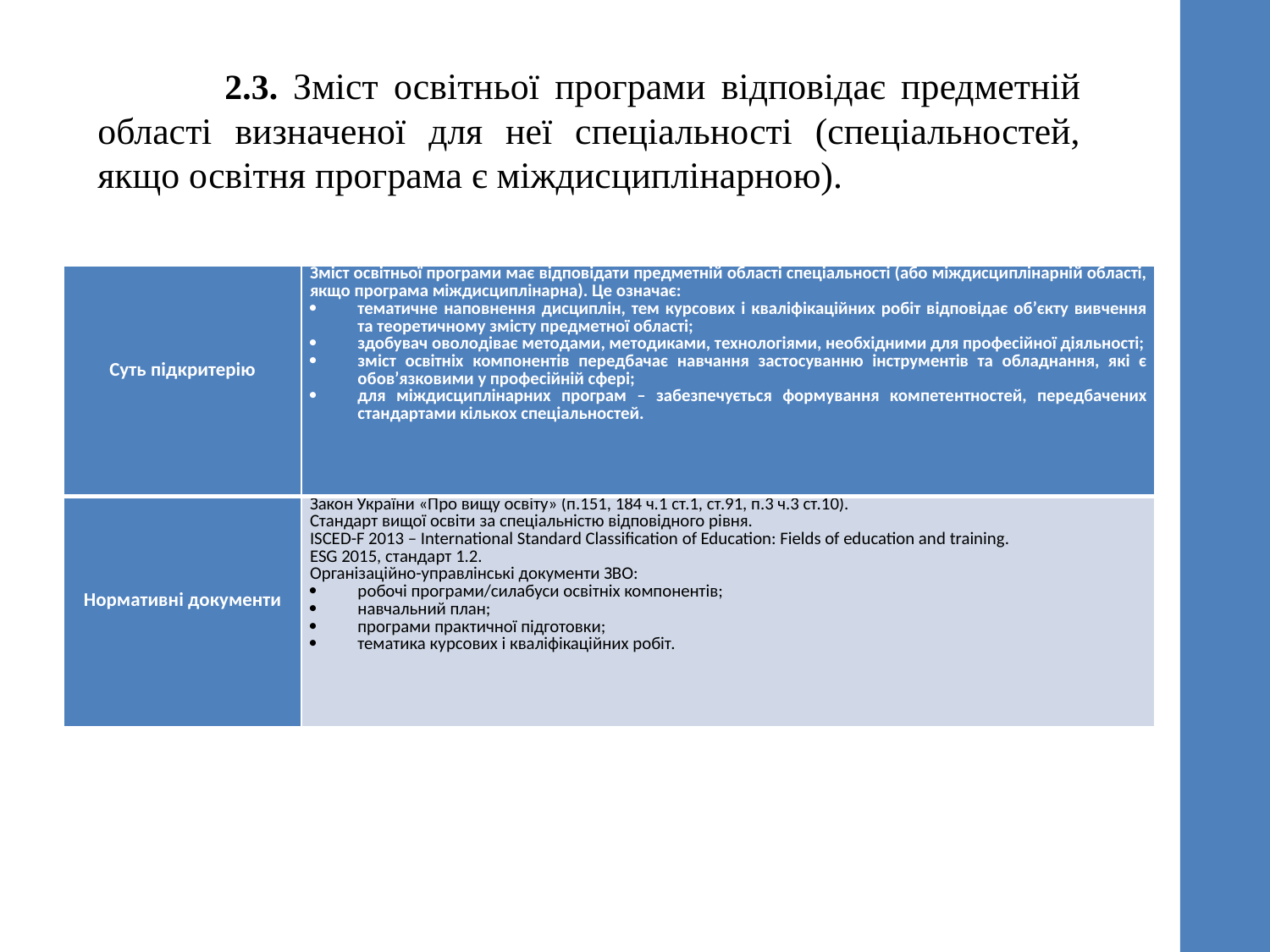

2.3. Зміст освітньої програми відповідає предметній області визначеної для неї спеціальності (спеціальностей, якщо освітня програма є міждисциплінарною).
| Суть підкритерію | Зміст освітньої програми має відповідати предметній області спеціальності (або міждисциплінарній області, якщо програма міждисциплінарна). Це означає: тематичне наповнення дисциплін, тем курсових і кваліфікаційних робіт відповідає об’єкту вивчення та теоретичному змісту предметної області; здобувач оволодіває методами, методиками, технологіями, необхідними для професійної діяльності; зміст освітніх компонентів передбачає навчання застосуванню інструментів та обладнання, які є обов’язковими у професійній сфері; для міждисциплінарних програм – забезпечується формування компетентностей, передбачених стандартами кількох спеціальностей. |
| --- | --- |
| Нормативні документи | Закон України «Про вищу освіту» (п.151, 184 ч.1 ст.1, ст.91, п.3 ч.3 ст.10). Стандарт вищої освіти за спеціальністю відповідного рівня. ISCED-F 2013 – International Standard Classification of Education: Fields of education and training. ESG 2015, стандарт 1.2. Організаційно-управлінські документи ЗВО: робочі програми/силабуси освітніх компонентів; навчальний план; програми практичної підготовки; тематика курсових і кваліфікаційних робіт. |